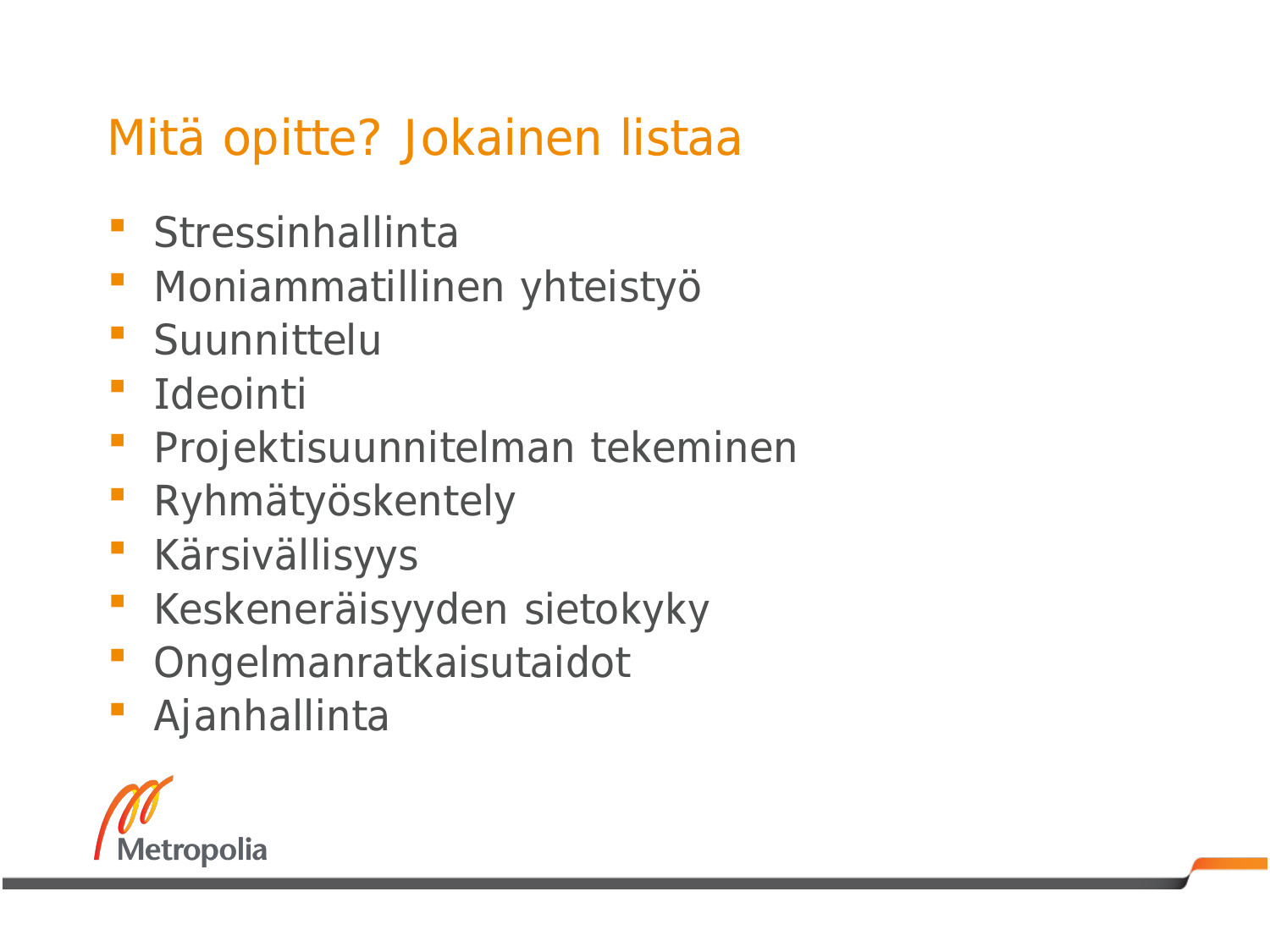

# Mitä opitte? Jokainen listaa
Stressinhallinta
Moniammatillinen yhteistyö
Suunnittelu
Ideointi
Projektisuunnitelman tekeminen
Ryhmätyöskentely
Kärsivällisyys
Keskeneräisyyden sietokyky
Ongelmanratkaisutaidot
Ajanhallinta